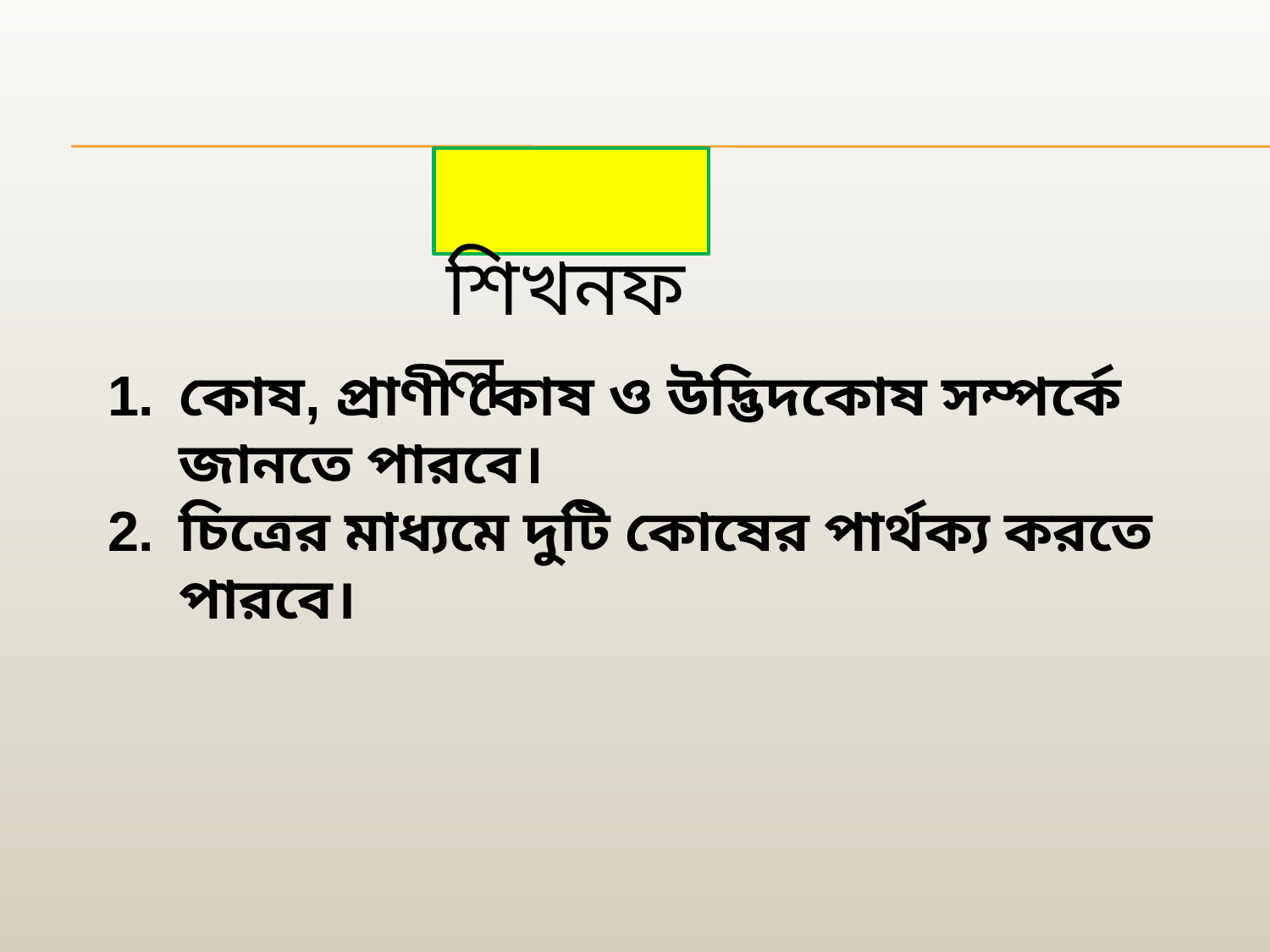

শিখনফল

কোষ, প্রাণী কোষ ও উদ্ভিদকোষ সম্পর্কে জানতে পারবে।
চিত্রের মাধ্যমে দুটি কোষের পার্থক্য করতে পারবে।